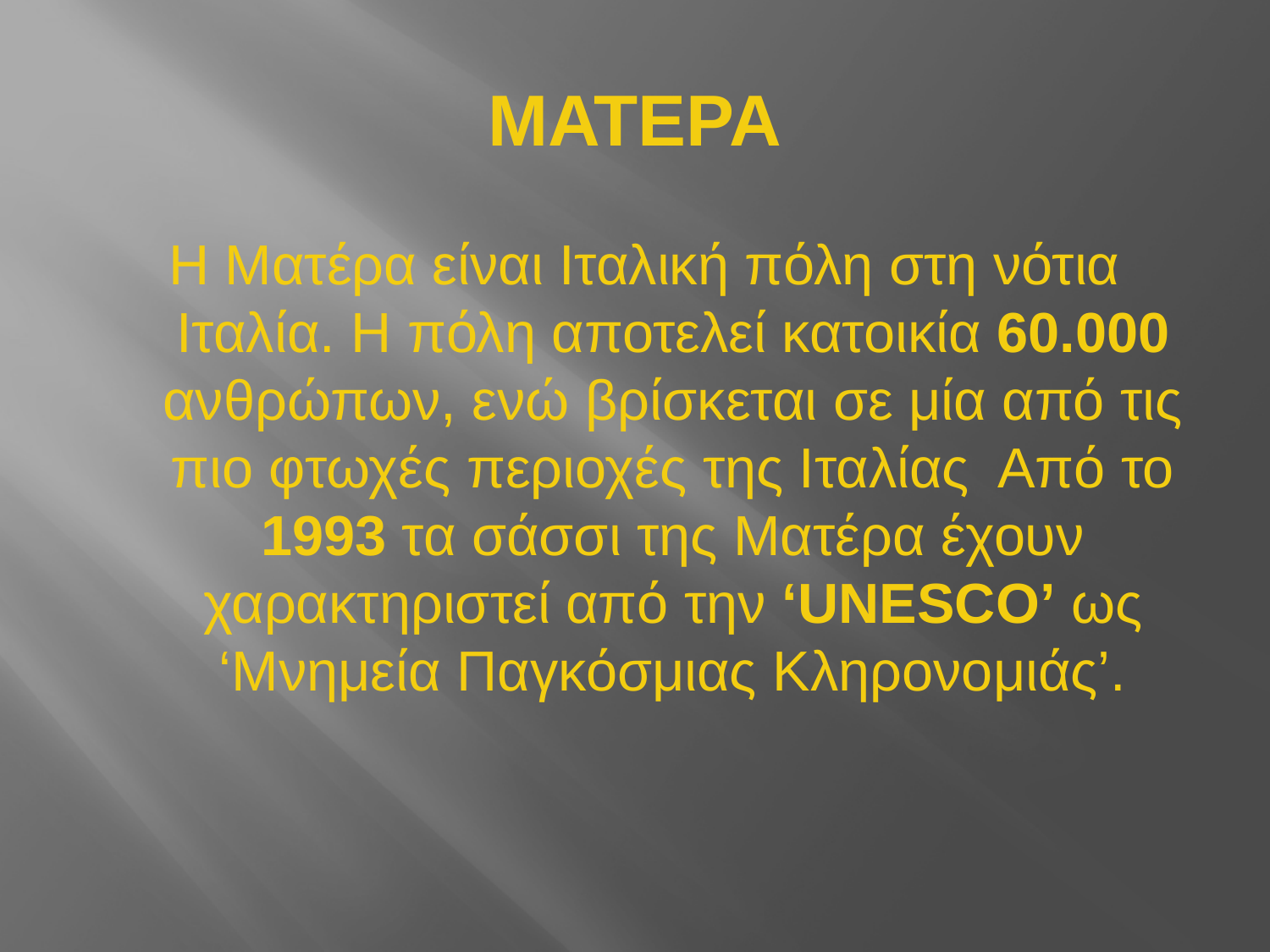

# ΜΑΤΕΡΑ
Η Ματέρα είναι Ιταλική πόλη στη νότια Ιταλία. Η πόλη αποτελεί κατοικία 60.000 ανθρώπων, ενώ βρίσκεται σε μία από τις πιο φτωχές περιοχές της Ιταλίας  Από το 1993 τα σάσσι της Ματέρα έχουν χαρακτηριστεί από την ‘UNESCO’ ως ‘Μνημεία Παγκόσμιας Κληρονομιάς’.